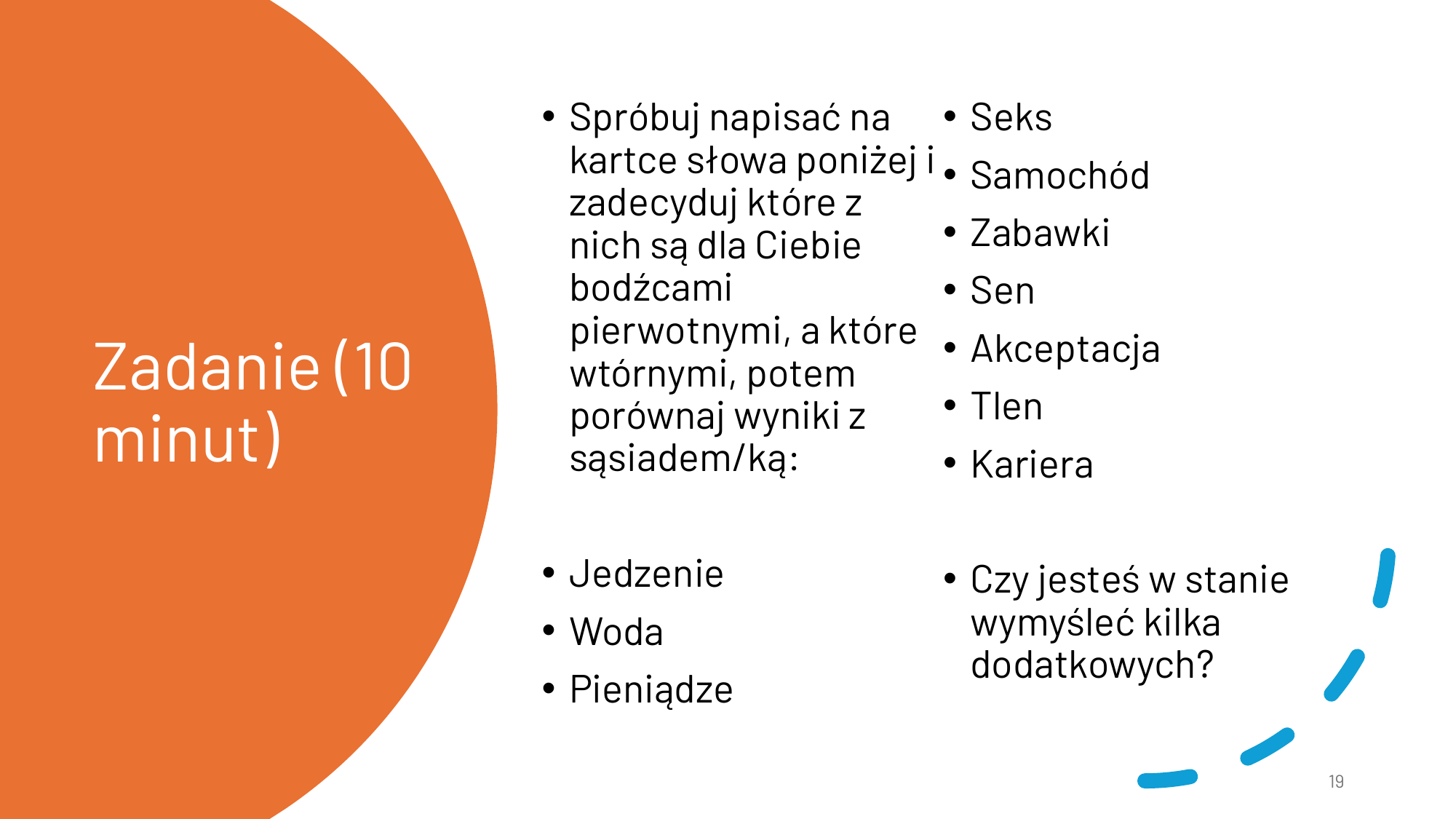

Spróbuj napisać na kartce słowa poniżej i zadecyduj które z nich są dla Ciebie bodźcami pierwotnymi, a które wtórnymi, potem porównaj wyniki z sąsiadem/ką:

Jedzenie
Woda
Pieniądze
Seks
Samochód
Zabawki
Sen
Akceptacja
Tlen
Kariera

Czy jesteś w stanie wymyśleć kilka dodatkowych?
# Zadanie (10 minut)

19